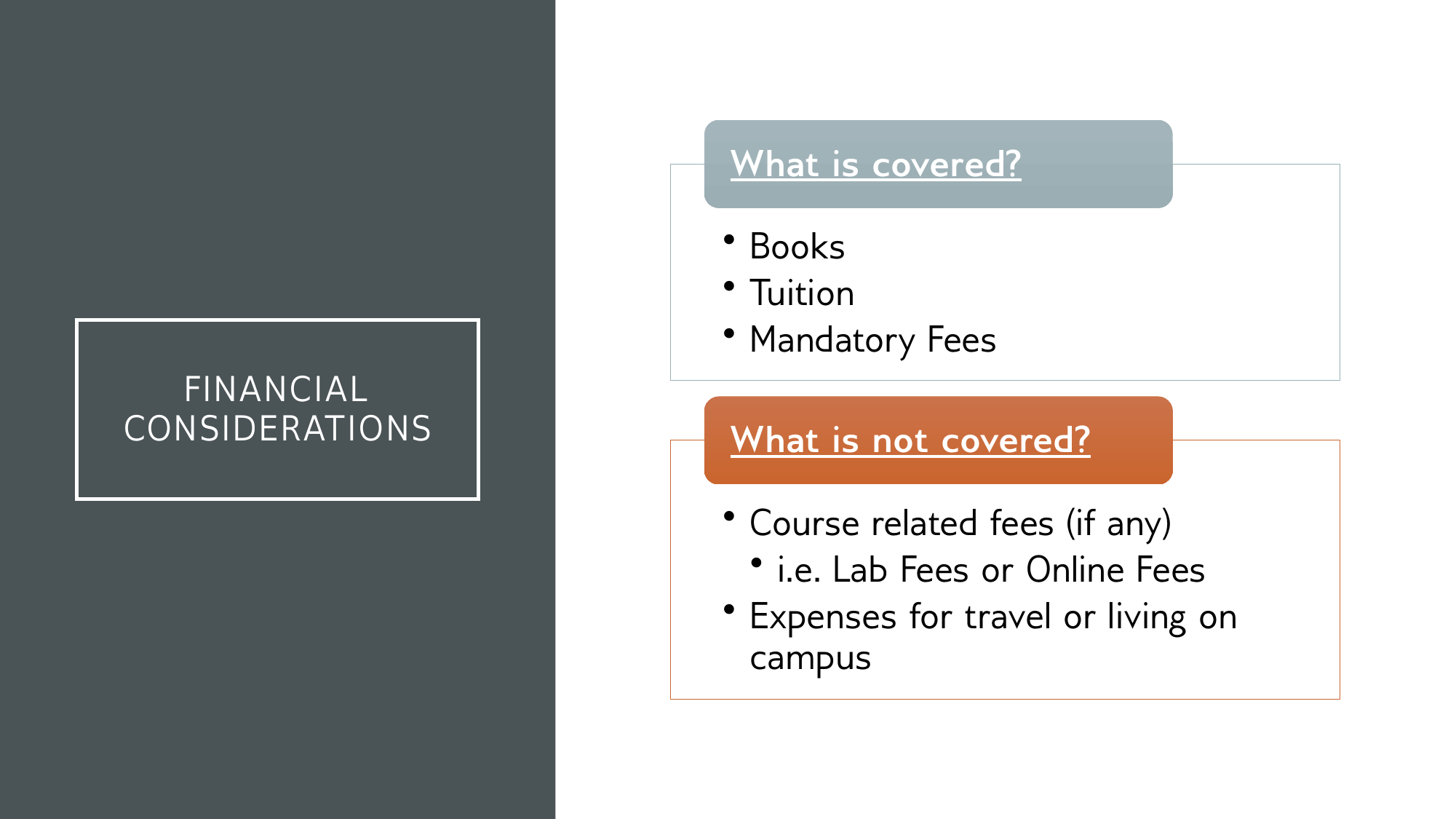

Books
Tuition
Mandatory Fees
What is covered?
Course related fees (if any)
i.e. Lab Fees or Online Fees
Expenses for travel or living on campus
What is not covered?
# Financial Considerations